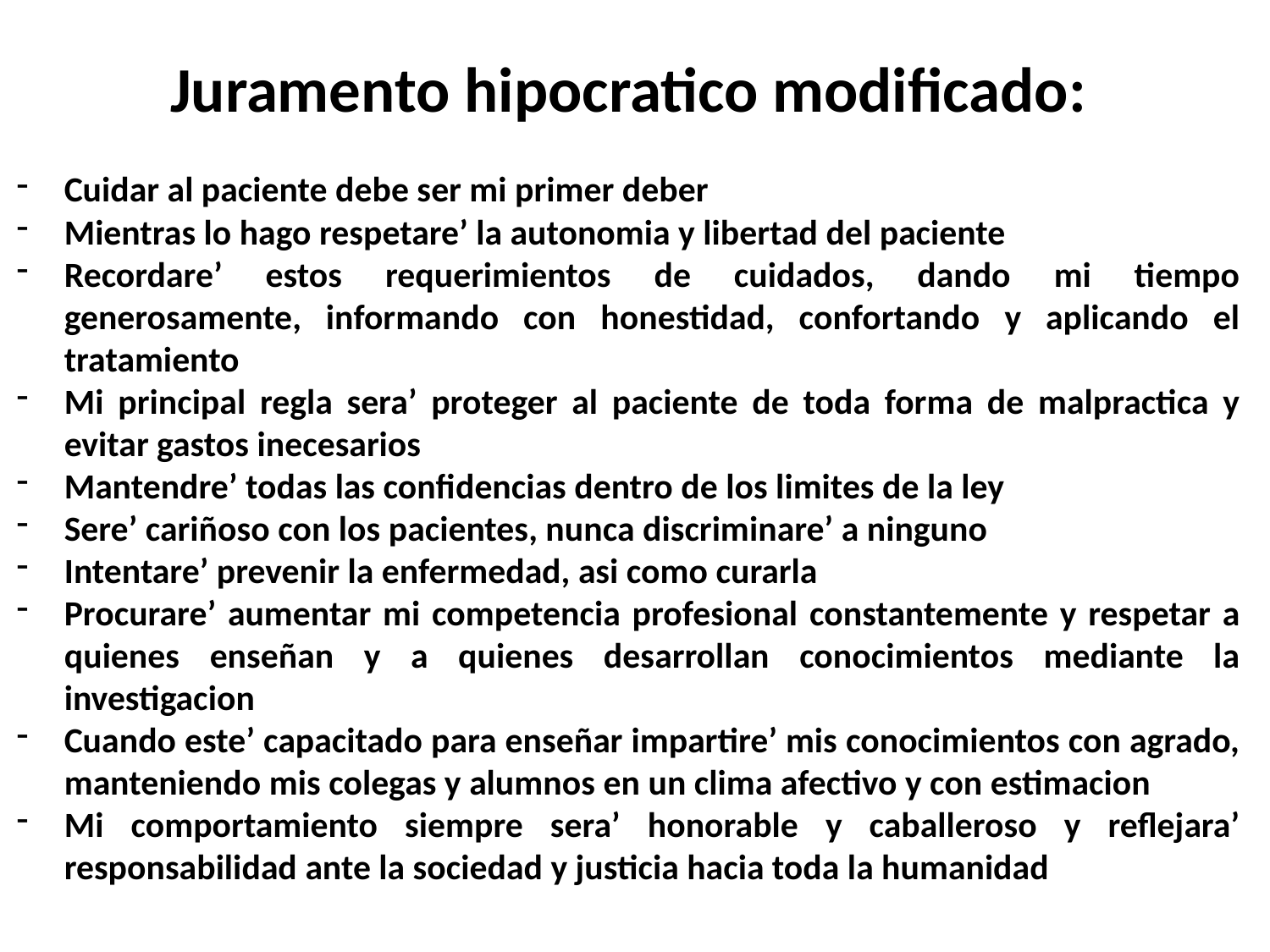

Juramento hipocratico modificado:

Cuidar al paciente debe ser mi primer deber
Mientras lo hago respetare’ la autonomia y libertad del paciente
Recordare’ estos requerimientos de cuidados, dando mi tiempo generosamente, informando con honestidad, confortando y aplicando el tratamiento
Mi principal regla sera’ proteger al paciente de toda forma de malpractica y evitar gastos inecesarios
Mantendre’ todas las confidencias dentro de los limites de la ley
Sere’ cariñoso con los pacientes, nunca discriminare’ a ninguno
Intentare’ prevenir la enfermedad, asi como curarla
Procurare’ aumentar mi competencia profesional constantemente y respetar a quienes enseñan y a quienes desarrollan conocimientos mediante la investigacion
Cuando este’ capacitado para enseñar impartire’ mis conocimientos con agrado, manteniendo mis colegas y alumnos en un clima afectivo y con estimacion
Mi comportamiento siempre sera’ honorable y caballeroso y reflejara’ responsabilidad ante la sociedad y justicia hacia toda la humanidad